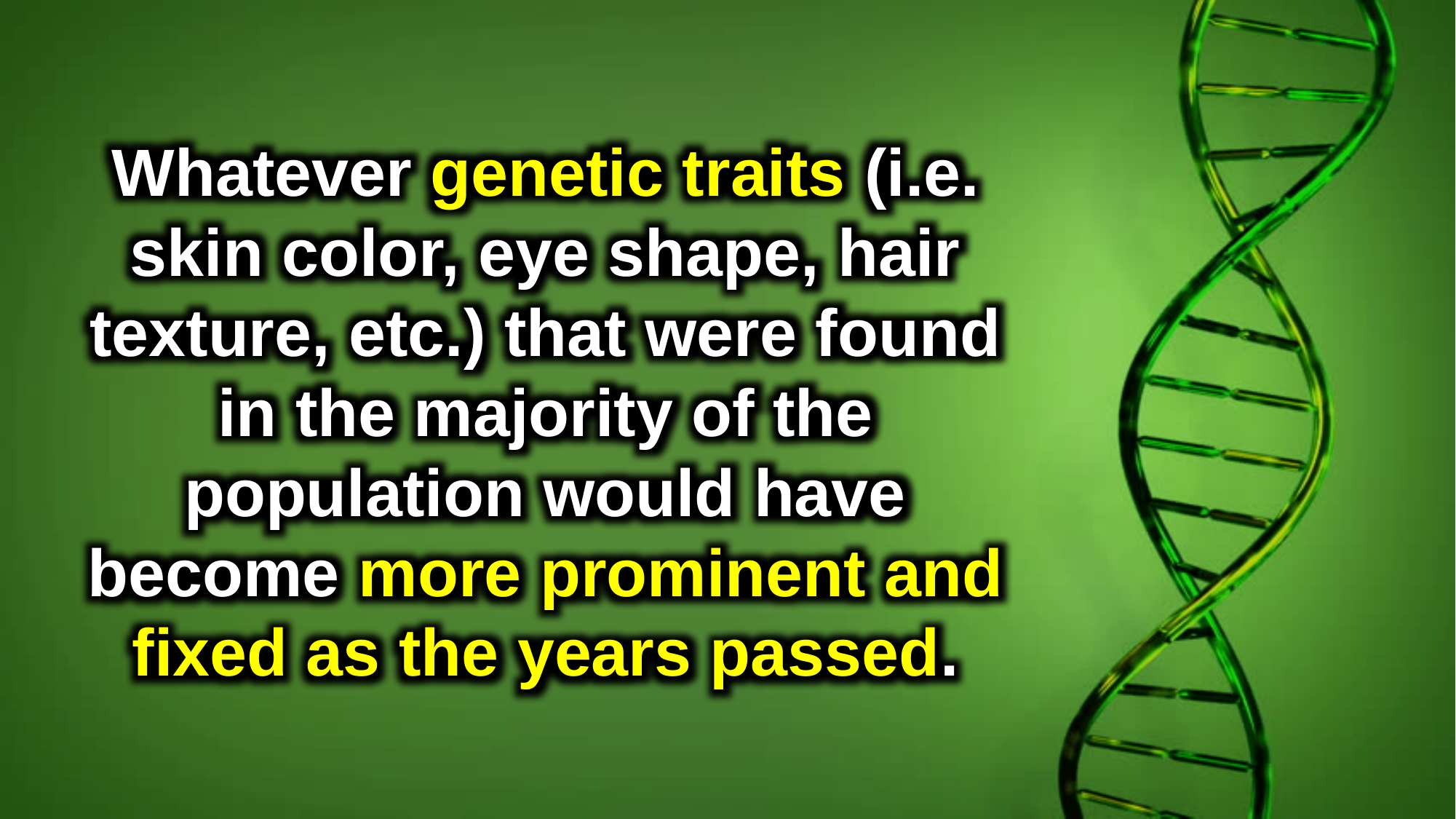

Whatever genetic traits (i.e. skin color, eye shape, hair texture, etc.) that were found in the majority of the population would have become more prominent and fixed as the years passed.